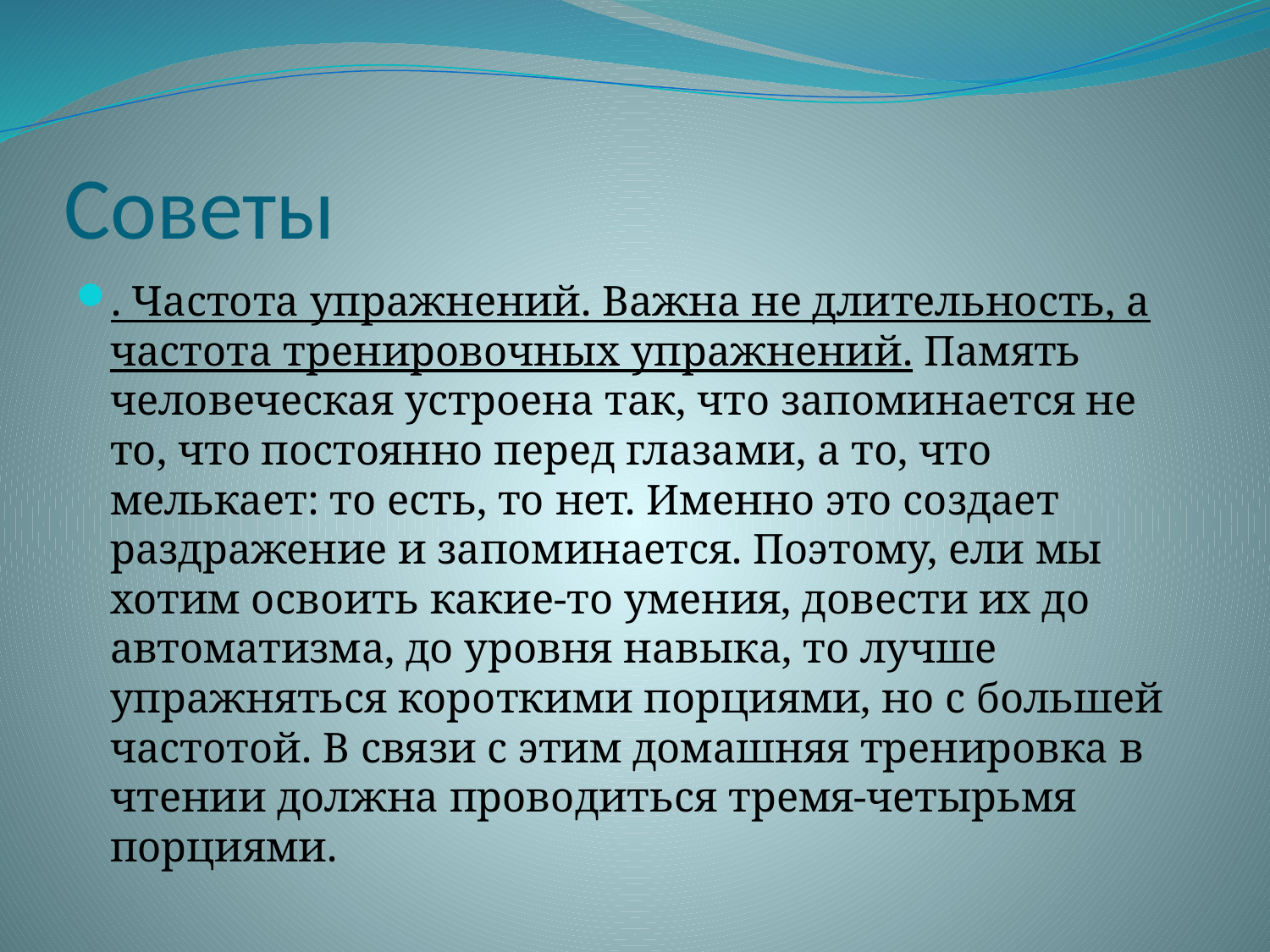

# Советы
. Частота упражнений. Важна не длительность, а частота тренировочных упражнений. Память человеческая устроена так, что запоминается не то, что постоянно перед глазами, а то, что мелькает: то есть, то нет. Именно это создает раздражение и запоминается. Поэтому, ели мы хотим освоить какие-то умения, довести их до автоматизма, до уровня навыка, то лучше упражняться короткими порциями, но с большей частотой. В связи с этим домашняя тренировка в чтении должна проводиться тремя-четырьмя порциями.